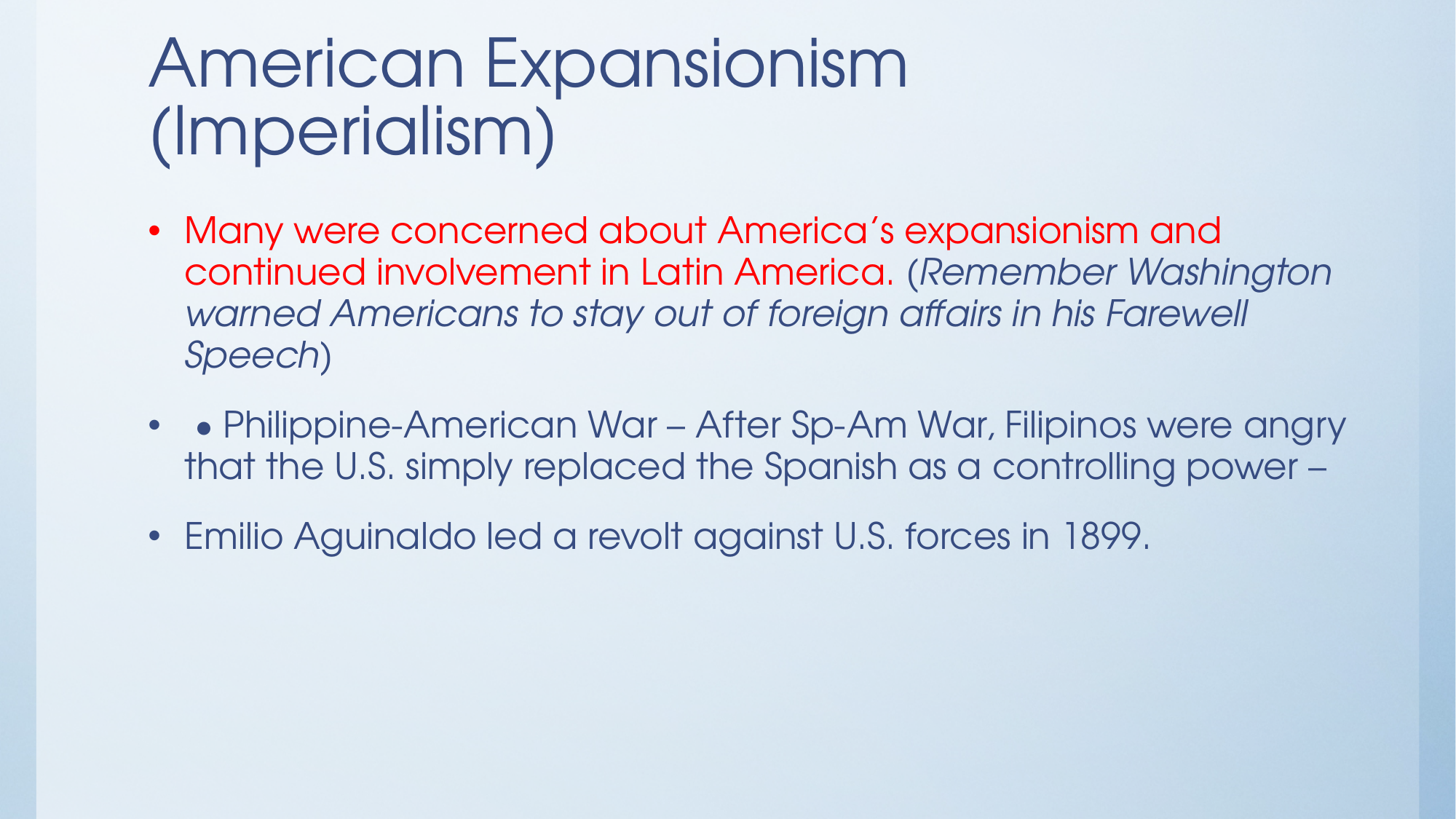

# American Expansionism (Imperialism)
Many were concerned about America’s expansionism and continued involvement in Latin America. (Remember Washington warned Americans to stay out of foreign affairs in his Farewell Speech)
 • Philippine-American War – After Sp-Am War, Filipinos were angry that the U.S. simply replaced the Spanish as a controlling power –
Emilio Aguinaldo led a revolt against U.S. forces in 1899.